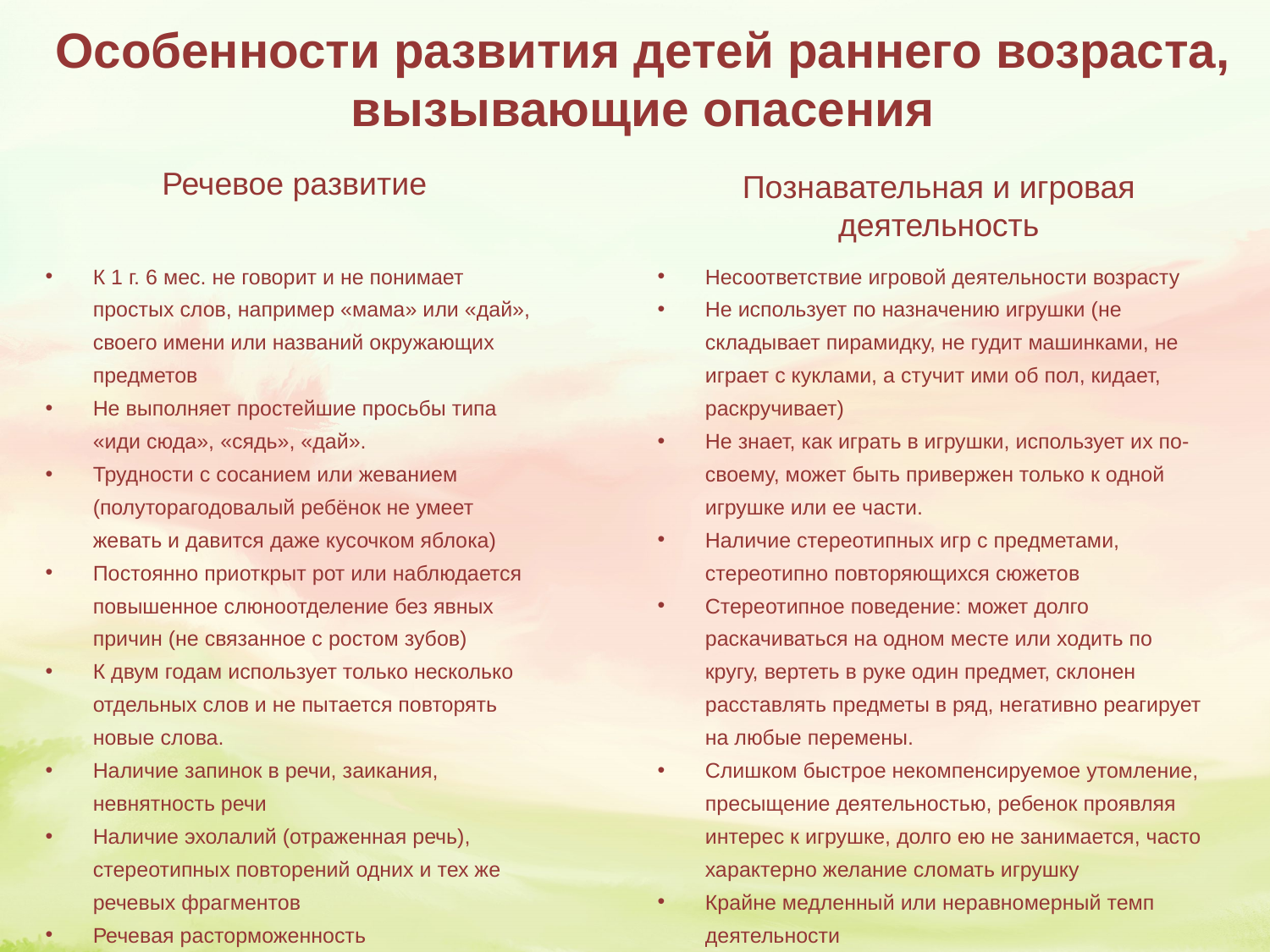

# Особенности развития детей раннего возраста, вызывающие опасения
Речевое развитие
Познавательная и игровая деятельность
К 1 г. 6 мес. не говорит и не понимает простых слов, например «мама» или «дай», своего имени или названий окружающих предметов
Не выполняет простейшие просьбы типа «иди сюда», «сядь», «дай».
Трудности с сосанием или жеванием (полуторагодовалый ребёнок не умеет жевать и давится даже кусочком яблока)
Постоянно приоткрыт рот или наблюдается повышенное слюноотделение без явных причин (не связанное с ростом зубов)
К двум годам использует только несколько отдельных слов и не пытается повторять новые слова.
Наличие запинок в речи, заикания, невнятность речи
Наличие эхолалий (отраженная речь), стереотипных повторений одних и тех же речевых фрагментов
Речевая расторможенность
Несоответствие игровой деятельности возрасту
Не использует по назначению игрушки (не складывает пирамидку, не гудит машинками, не играет с куклами, а стучит ими об пол, кидает, раскручивает)
Не знает, как играть в игрушки, использует их по-своему, может быть привержен только к одной игрушке или ее части.
Наличие стереотипных игр с предметами, стереотипно повторяющихся сюжетов
Стереотипное поведение: может долго раскачиваться на одном месте или ходить по кругу, вертеть в руке один предмет, склонен расставлять предметы в ряд, негативно реагирует на любые перемены.
Слишком быстрое некомпенсируемое утомление, пресыщение деятельностью, ребенок проявляя интерес к игрушке, долго ею не занимается, часто характерно желание сломать игрушку
Крайне медленный или неравномерный темп деятельности